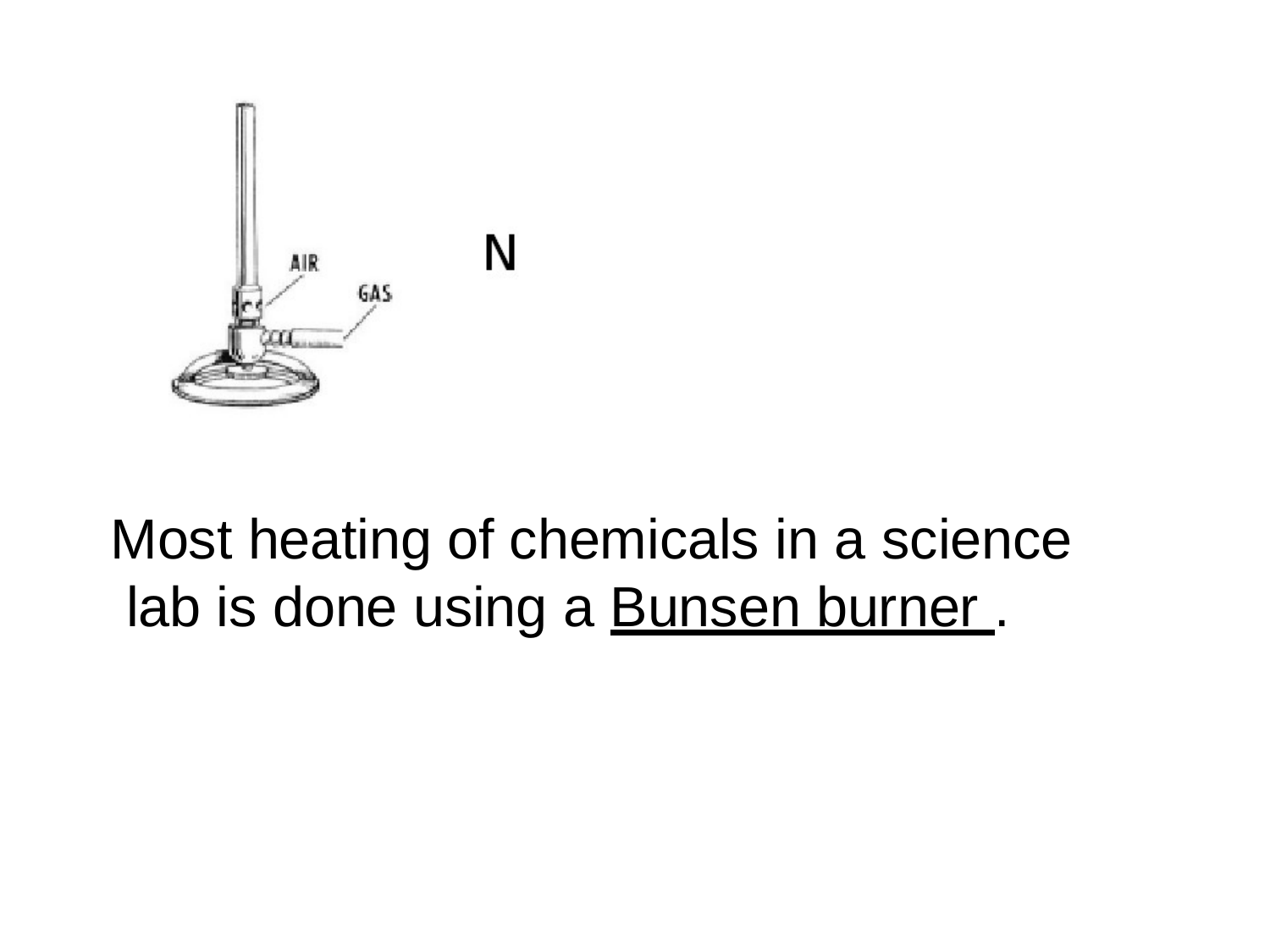

Most heating of chemicals in a science  lab is done using a Bunsen burner .